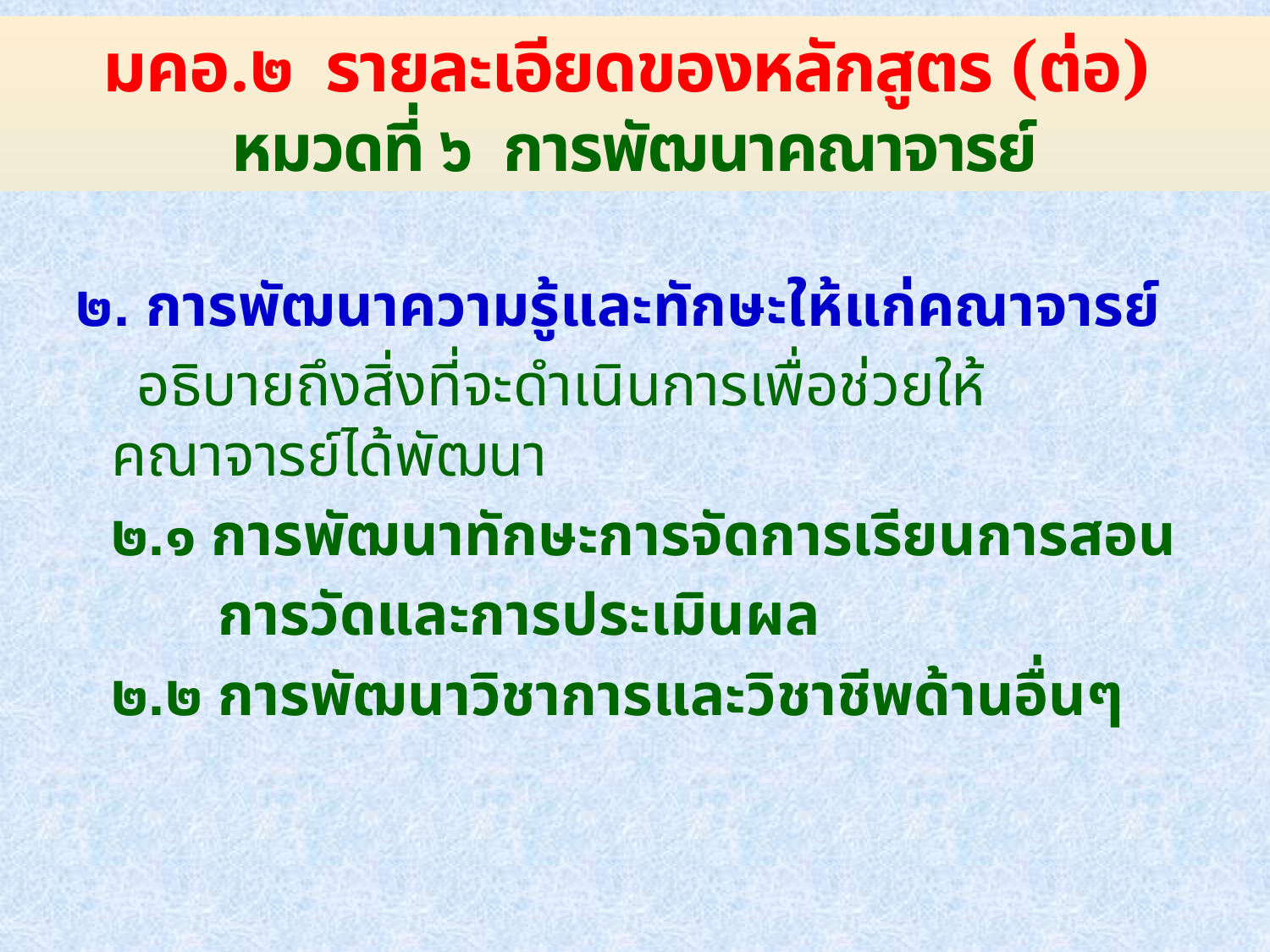

# มคอ.๒  รายละเอียดของหลักสูตร (ต่อ) หมวดที่ ๖  การพัฒนาคณาจารย์
๒. การพัฒนาความรู้และทักษะให้แก่คณาจารย์
    อธิบายถึงสิ่งที่จะดำเนินการเพื่อช่วยให้คณาจารย์ได้พัฒนา
	๒.๑ การพัฒนาทักษะการจัดการเรียนการสอน
	       การวัดและการประเมินผล
	๒.๒ การพัฒนาวิชาการและวิชาชีพด้านอื่นๆ